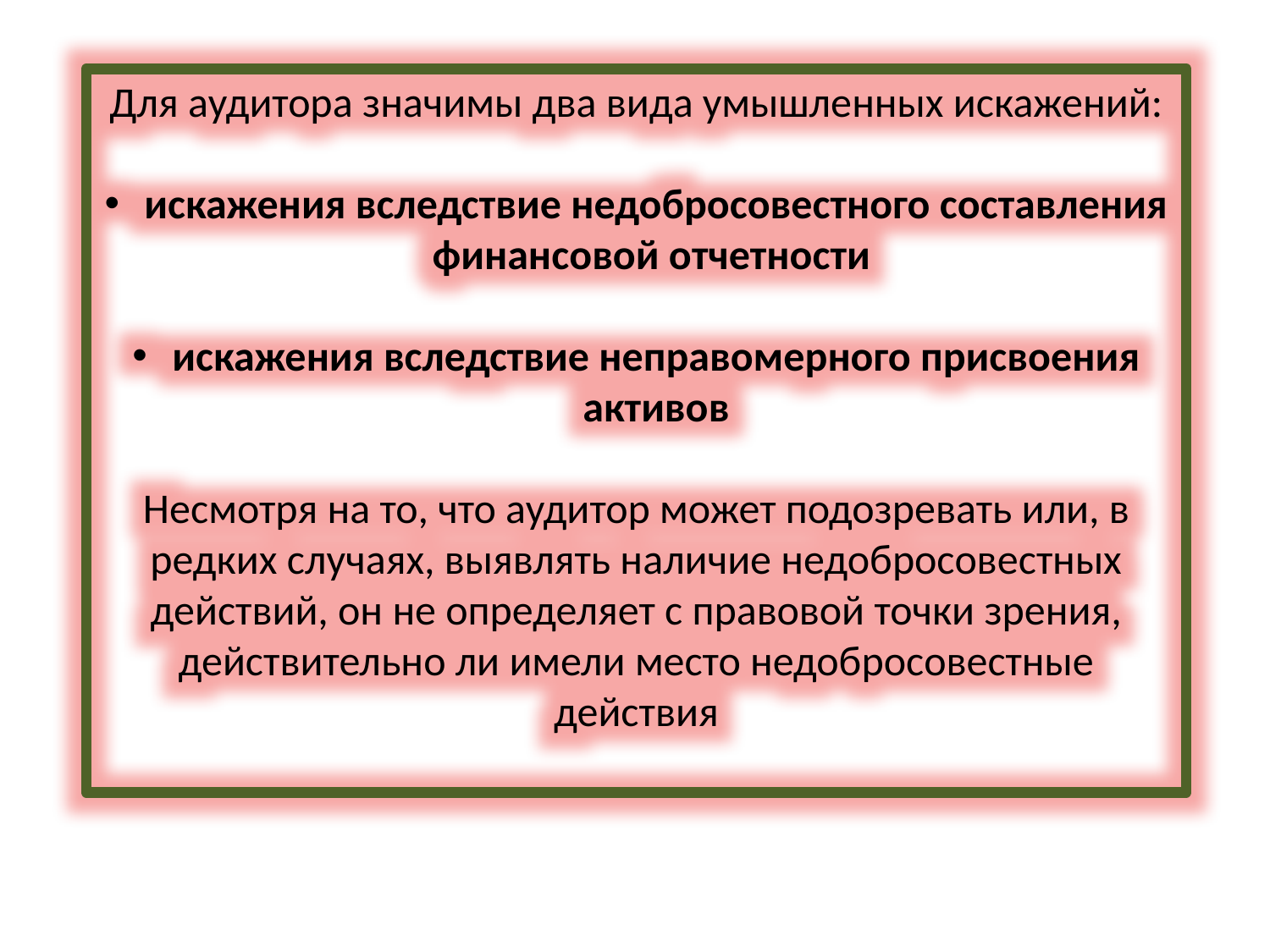

Для аудитора значимы два вида умышленных искажений:

искажения вследствие недобросовестного составления финансовой отчетности

искажения вследствие неправомерного присвоения активов

Несмотря на то, что аудитор может подозревать или, в редких случаях, выявлять наличие недобросовестных действий, он не определяет с правовой точки зрения, действительно ли имели место недобросовестные действия